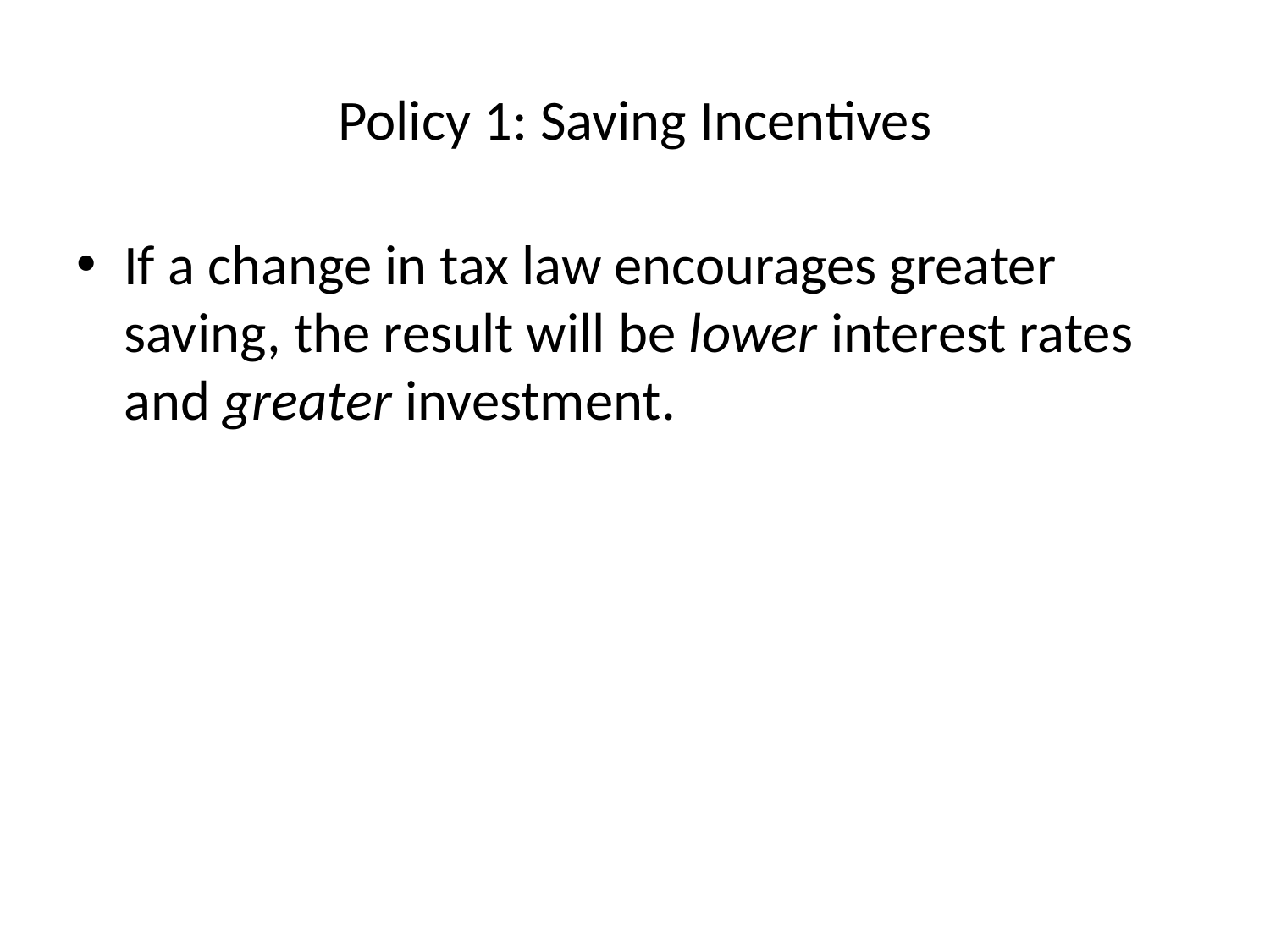

# Policy 1: Saving Incentives
If a change in tax law encourages greater saving, the result will be lower interest rates and greater investment.